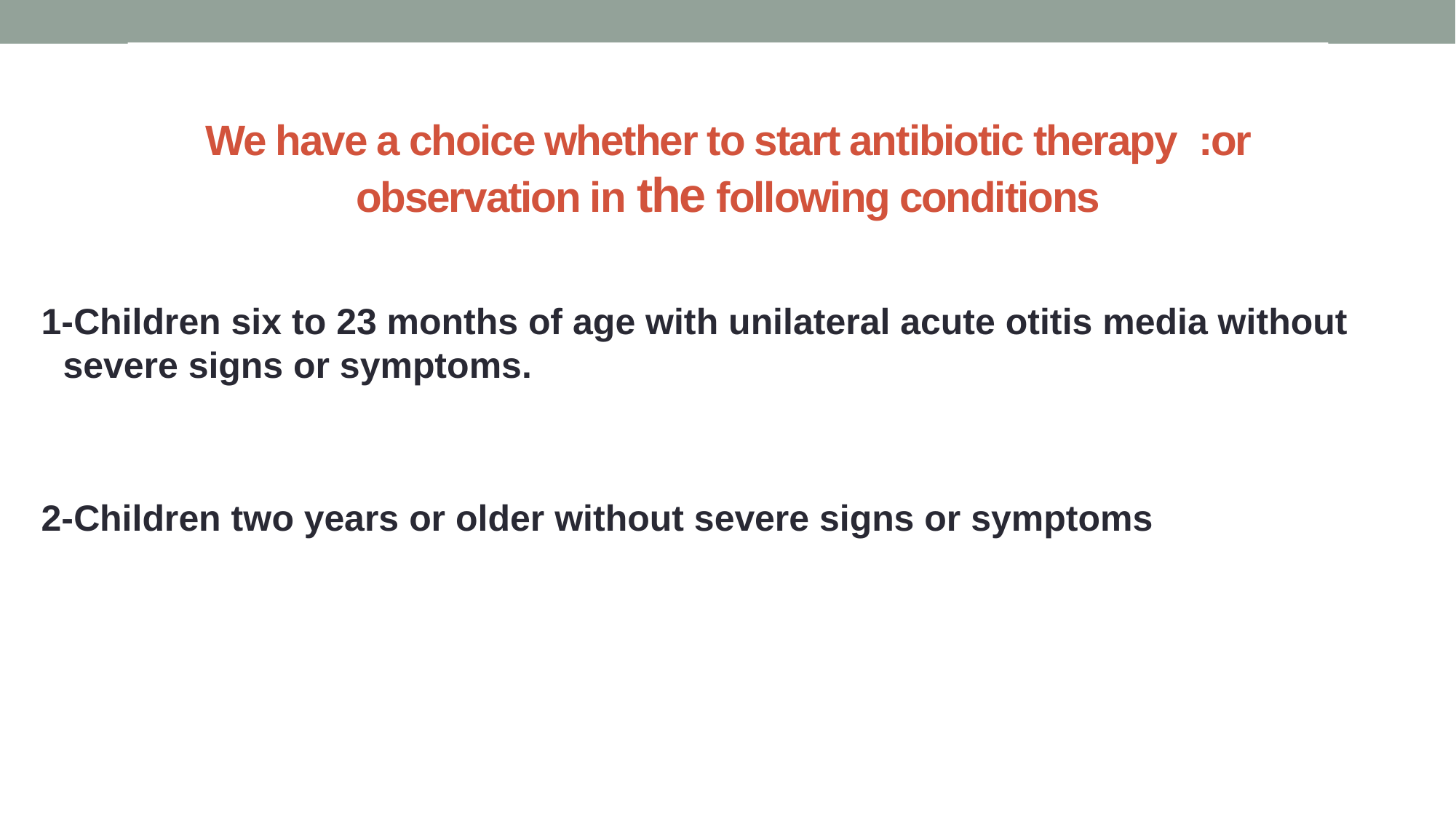

# We have a choice whether to start antibiotic therapy  :or observation in the following conditions
1-Children six to 23 months of age with unilateral acute otitis media without severe signs or symptoms.

2-Children two years or older without severe signs or symptoms